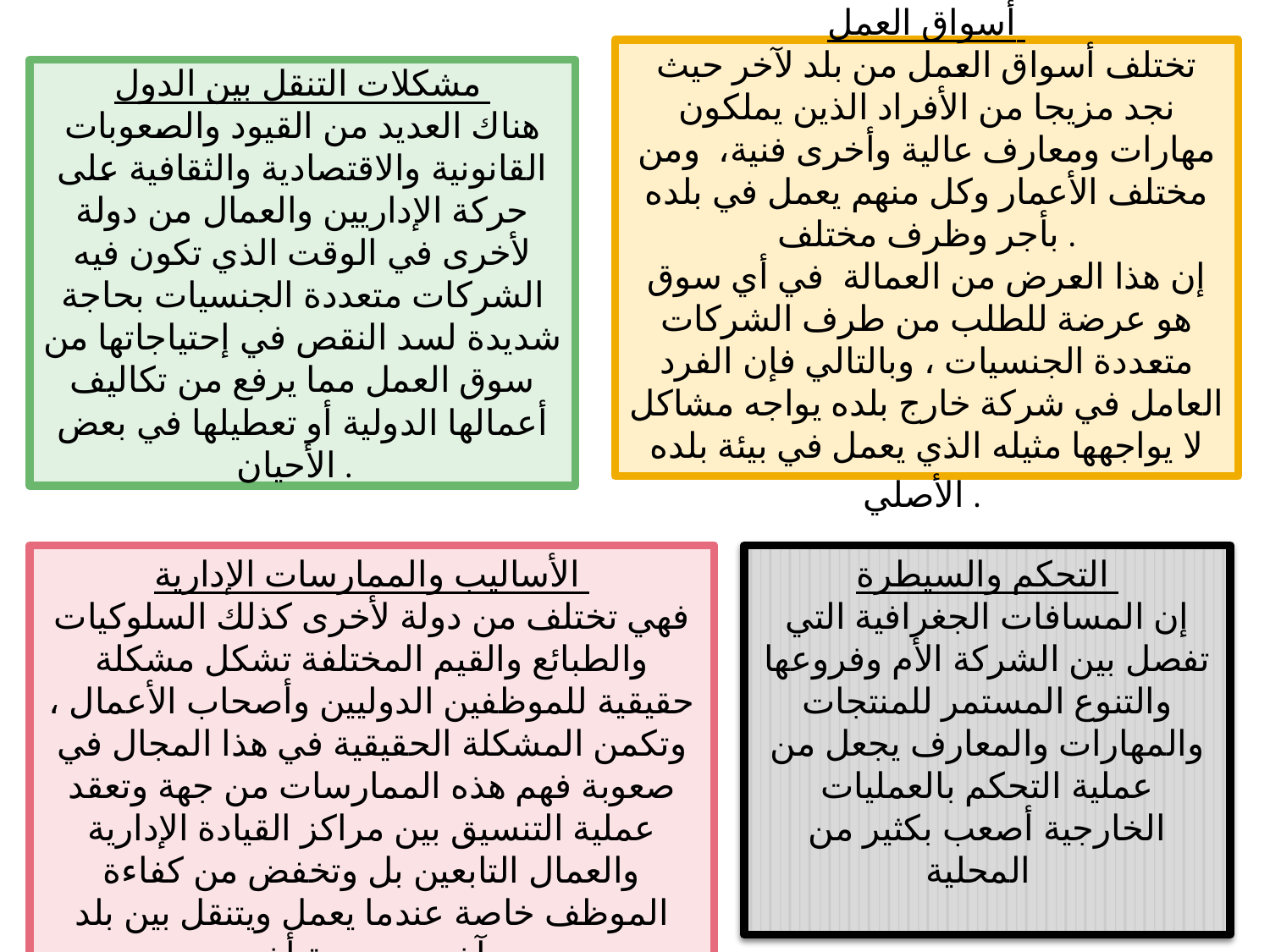

أسواق العمل
تختلف أسواق العمل من بلد لآخر حيث نجد مزيجا من الأفراد الذين يملكون مهارات ومعارف عالية وأخرى فنية،  ومن مختلف الأعمار وكل منهم يعمل في بلده بأجر وظرف مختلف .
إن هذا العرض من العمالة  في أي سوق هو عرضة للطلب من طرف الشركات متعددة الجنسيات ، وبالتالي فإن الفرد العامل في شركة خارج بلده يواجه مشاكل لا يواجهها مثيله الذي يعمل في بيئة بلده الأصلي .
مشكلات التنقل بين الدول
هناك العديد من القيود والصعوبات القانونية والاقتصادية والثقافية على حركة الإداريين والعمال من دولة لأخرى في الوقت الذي تكون فيه الشركات متعددة الجنسيات بحاجة شديدة لسد النقص في إحتياجاتها من سوق العمل مما يرفع من تكاليف أعمالها الدولية أو تعطيلها في بعض الأحيان .
الأساليب والممارسات الإدارية
فهي تختلف من دولة لأخرى كذلك السلوكيات والطبائع والقيم المختلفة تشكل مشكلة حقيقية للموظفين الدوليين وأصحاب الأعمال ، وتكمن المشكلة الحقيقية في هذا المجال في صعوبة فهم هذه الممارسات من جهة وتعقد عملية التنسيق بين مراكز القيادة الإدارية والعمال التابعين بل وتخفض من كفاءة الموظف خاصة عندما يعمل ويتنقل بين بلد وآخر  من جهة أخرى .
التحكم والسيطرة
إن المسافات الجغرافية التي تفصل بين الشركة الأم وفروعها والتنوع المستمر للمنتجات والمهارات والمعارف يجعل من عملية التحكم بالعمليات الخارجية أصعب بكثير من المحلية